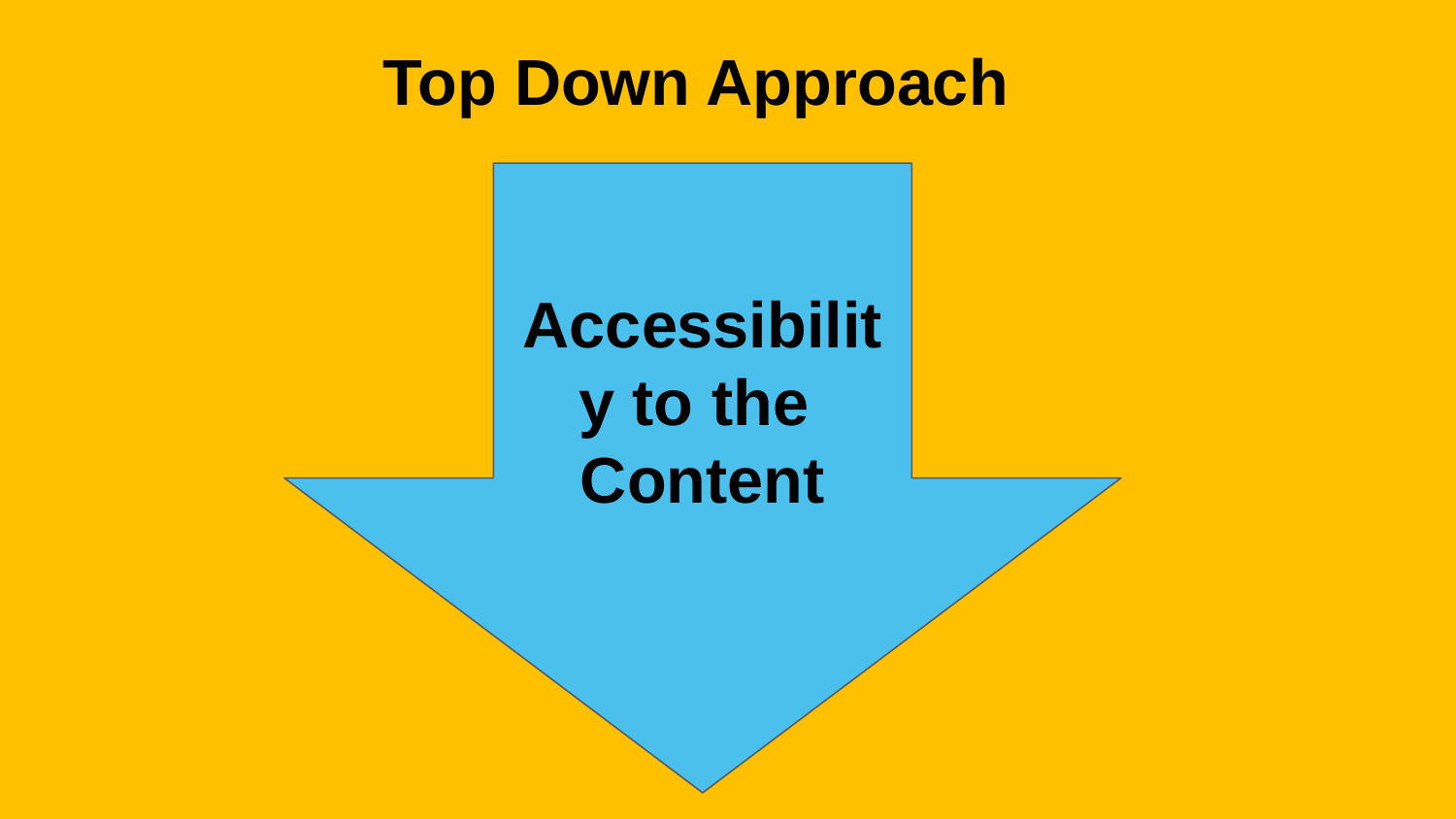

Top Down Approach
Accessibility to the
Content